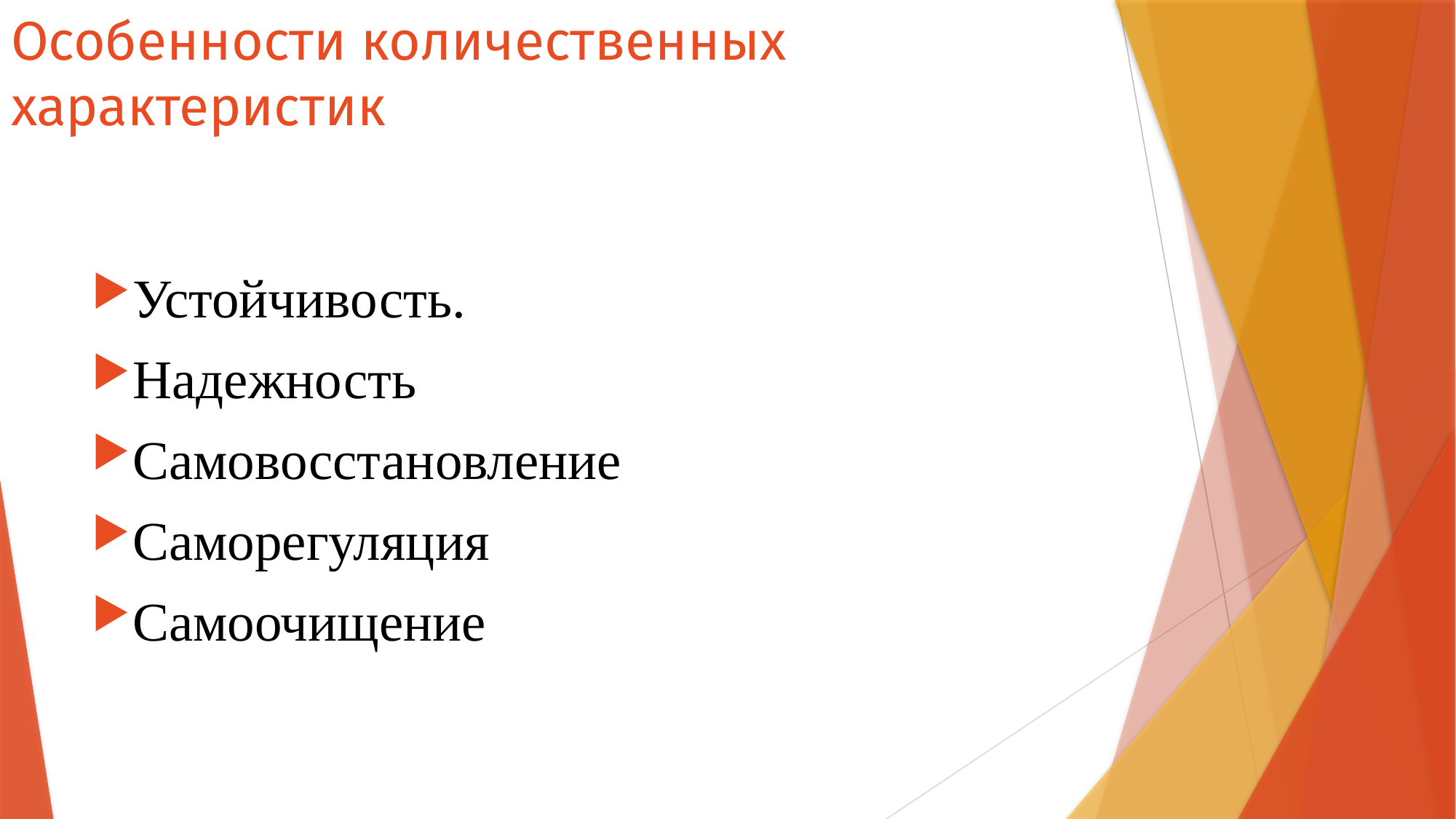

# Особенности количественных характеристик
Устойчивость.
Надежность
Самовосстановление
Саморегуляция
Самоочищение